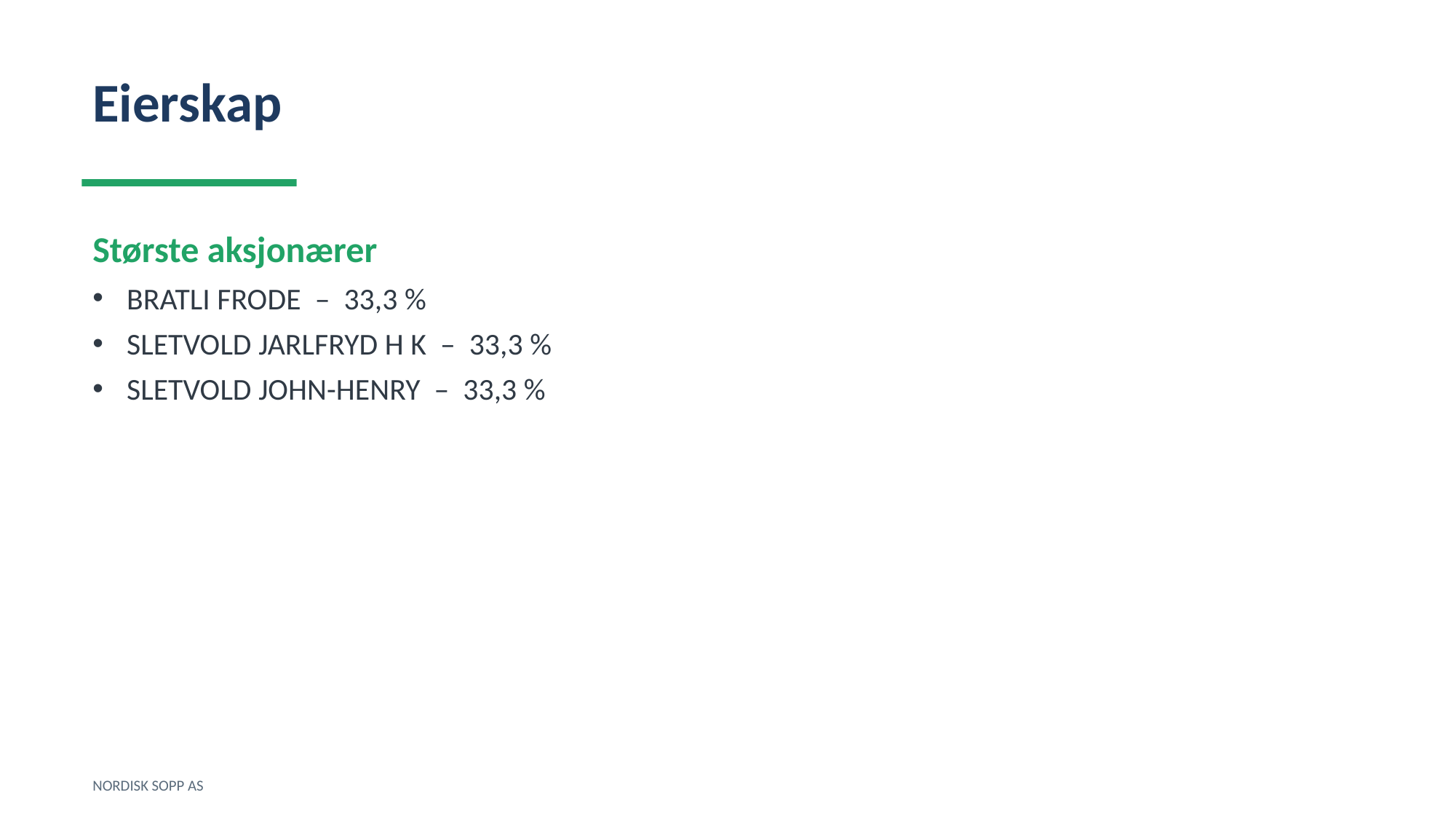

Eierskap

Største aksjonærer
BRATLI FRODE  –  33,3 %
SLETVOLD JARLFRYD H K  –  33,3 %
SLETVOLD JOHN-HENRY  –  33,3 %
NORDISK SOPP AS